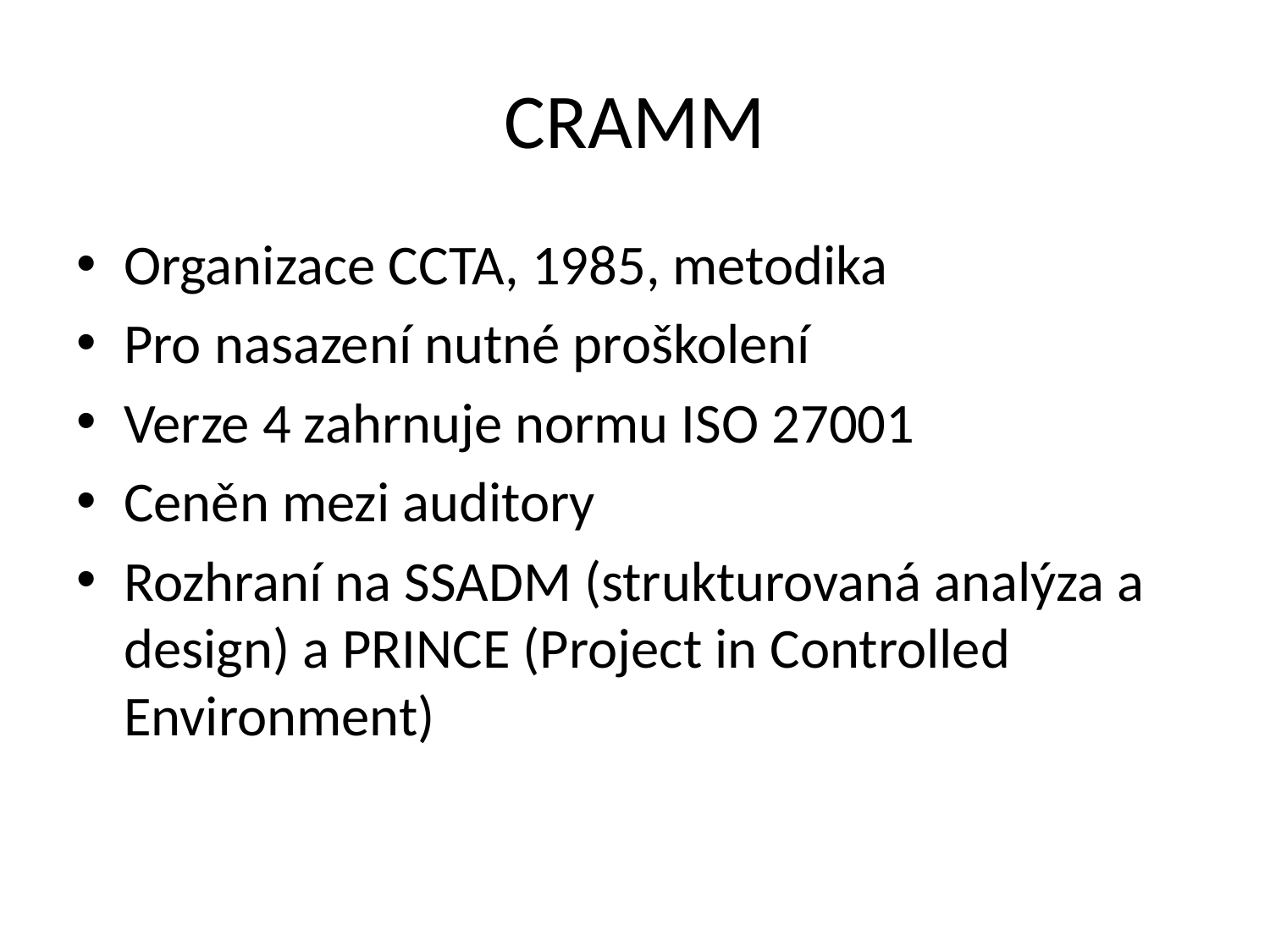

# CRAMM
Organizace CCTA, 1985, metodika
Pro nasazení nutné proškolení
Verze 4 zahrnuje normu ISO 27001
Ceněn mezi auditory
Rozhraní na SSADM (strukturovaná analýza a design) a PRINCE (Project in Controlled Environment)